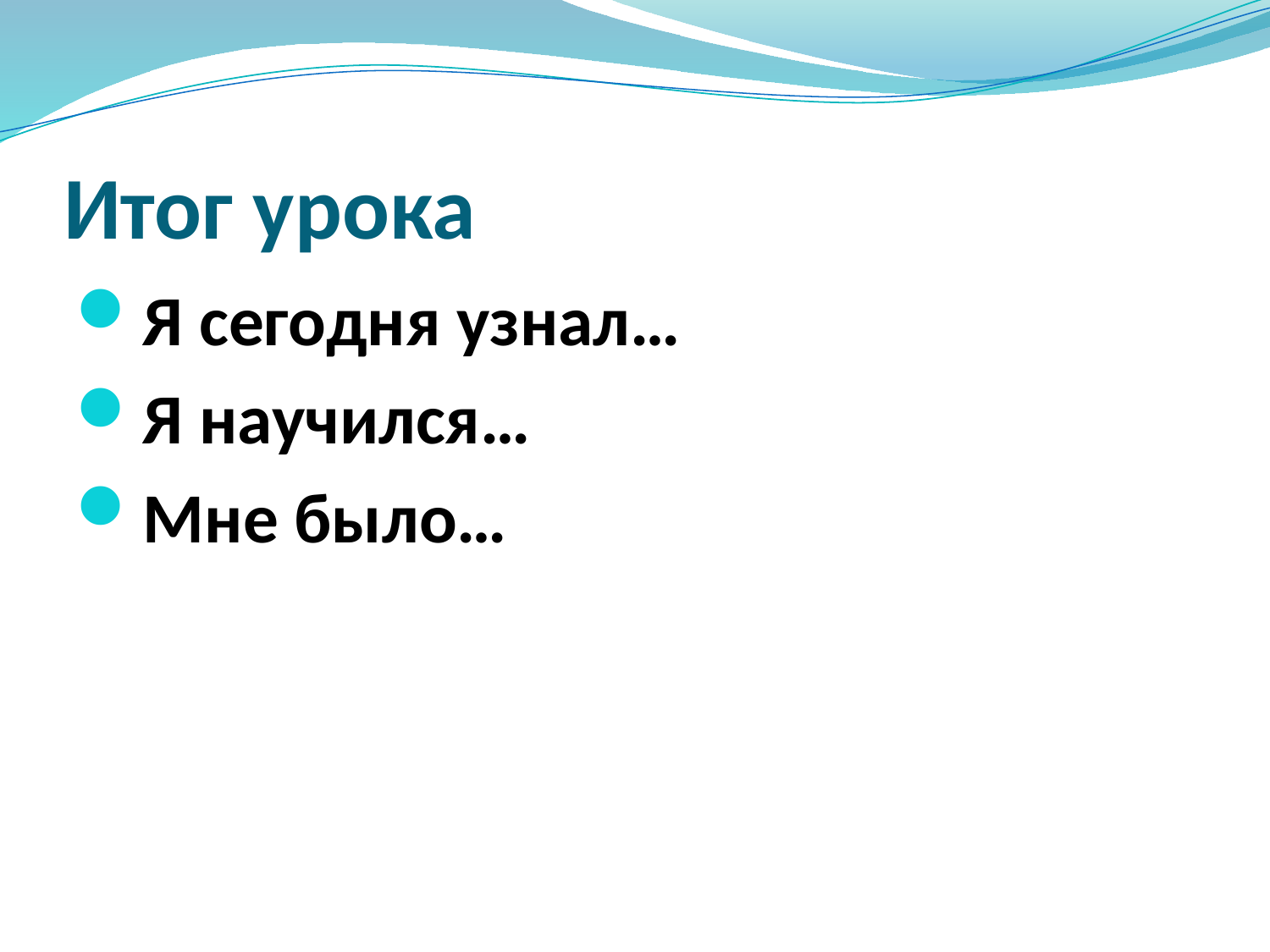

# Итог урока
Я сегодня узнал…
Я научился…
Мне было…